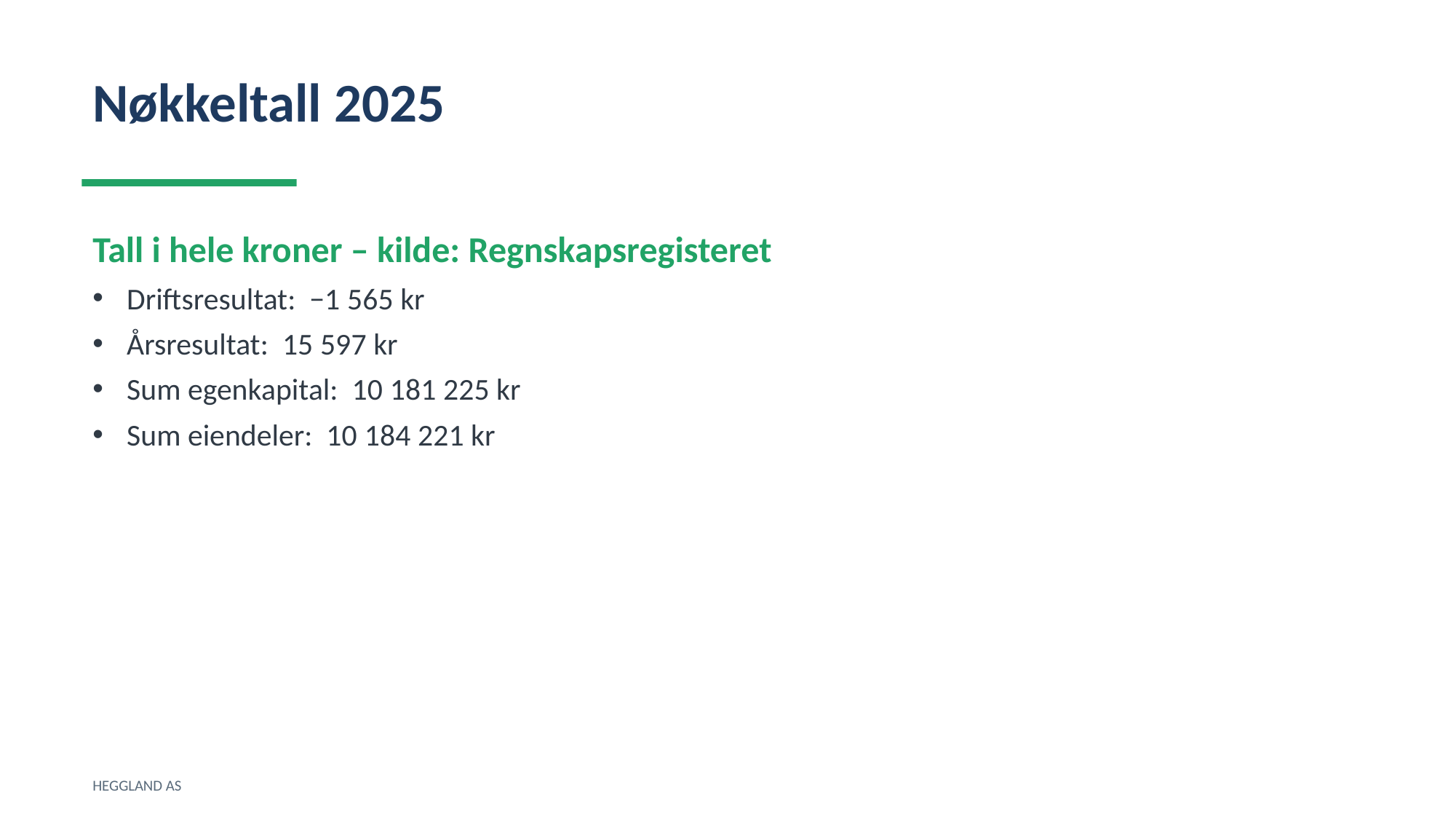

Nøkkeltall 2025

Tall i hele kroner – kilde: Regnskapsregisteret
Driftsresultat:  −1 565 kr
Årsresultat:  15 597 kr
Sum egenkapital:  10 181 225 kr
Sum eiendeler:  10 184 221 kr
HEGGLAND AS